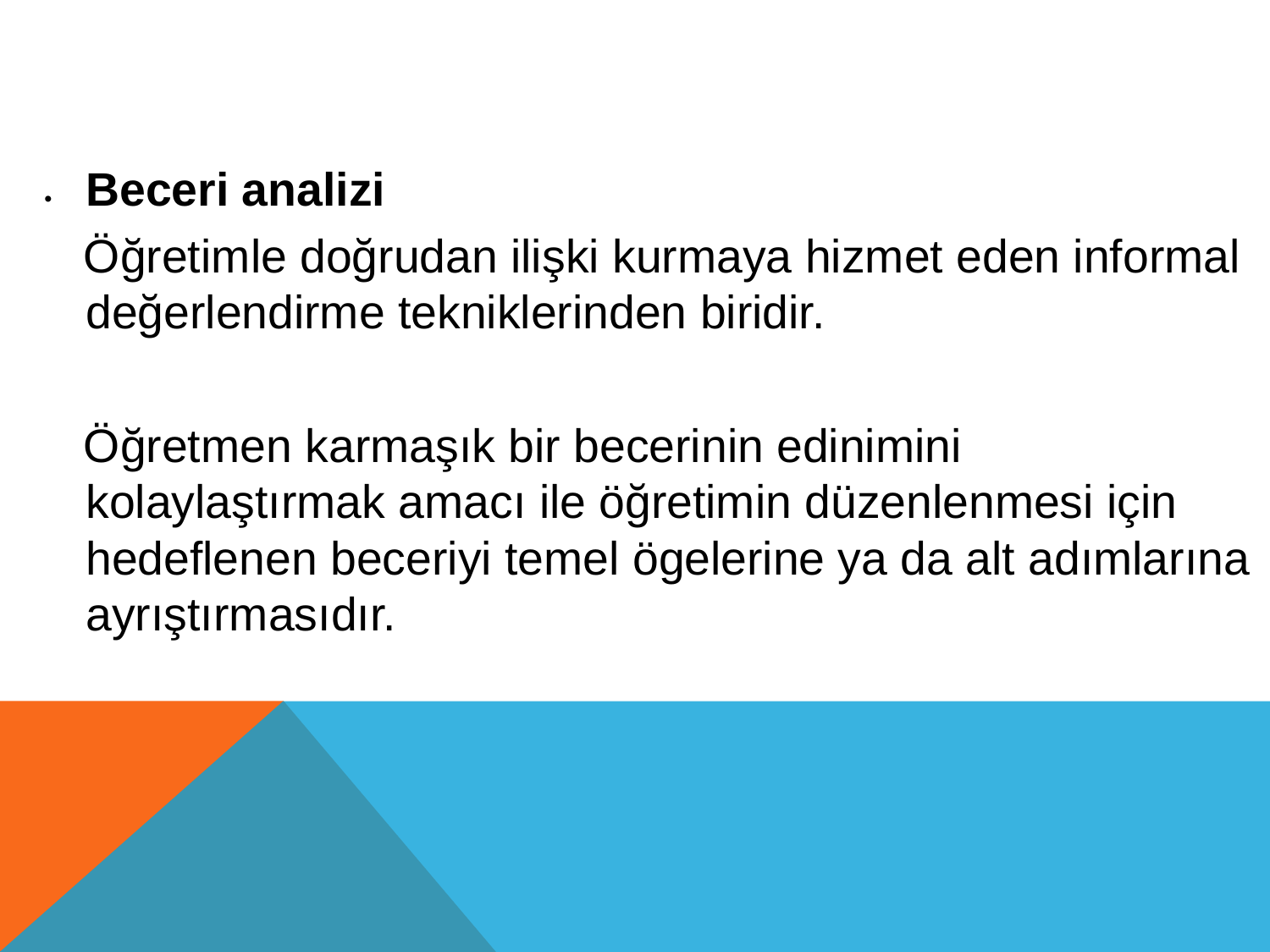

•	Beceri analizi
   Öğretimle doğrudan ilişki kurmaya hizmet eden informal değerlendirme tekniklerinden biridir.

   Öğretmen karmaşık bir becerinin edinimini kolaylaştırmak amacı ile öğretimin düzenlenmesi için hedeflenen beceriyi temel ögelerine ya da alt adımlarına ayrıştırmasıdır.